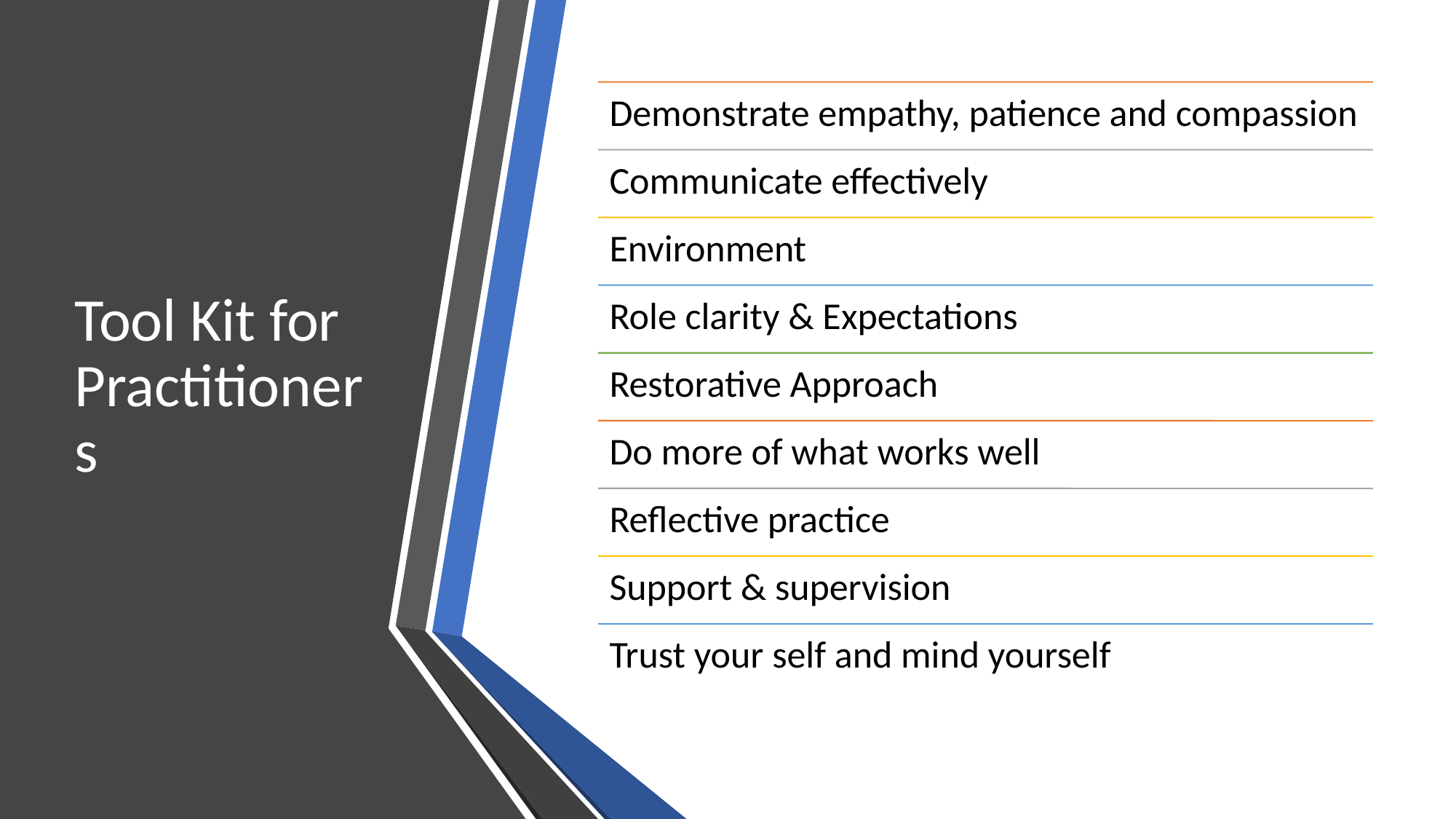

# Tool Kit for Practitioners
Demonstrate empathy, patience and compassion
Communicate effectively
Environment
Role clarity & Expectations
Restorative Approach
Do more of what works well
Reflective practice
Support & supervision
Trust your self and mind yourself